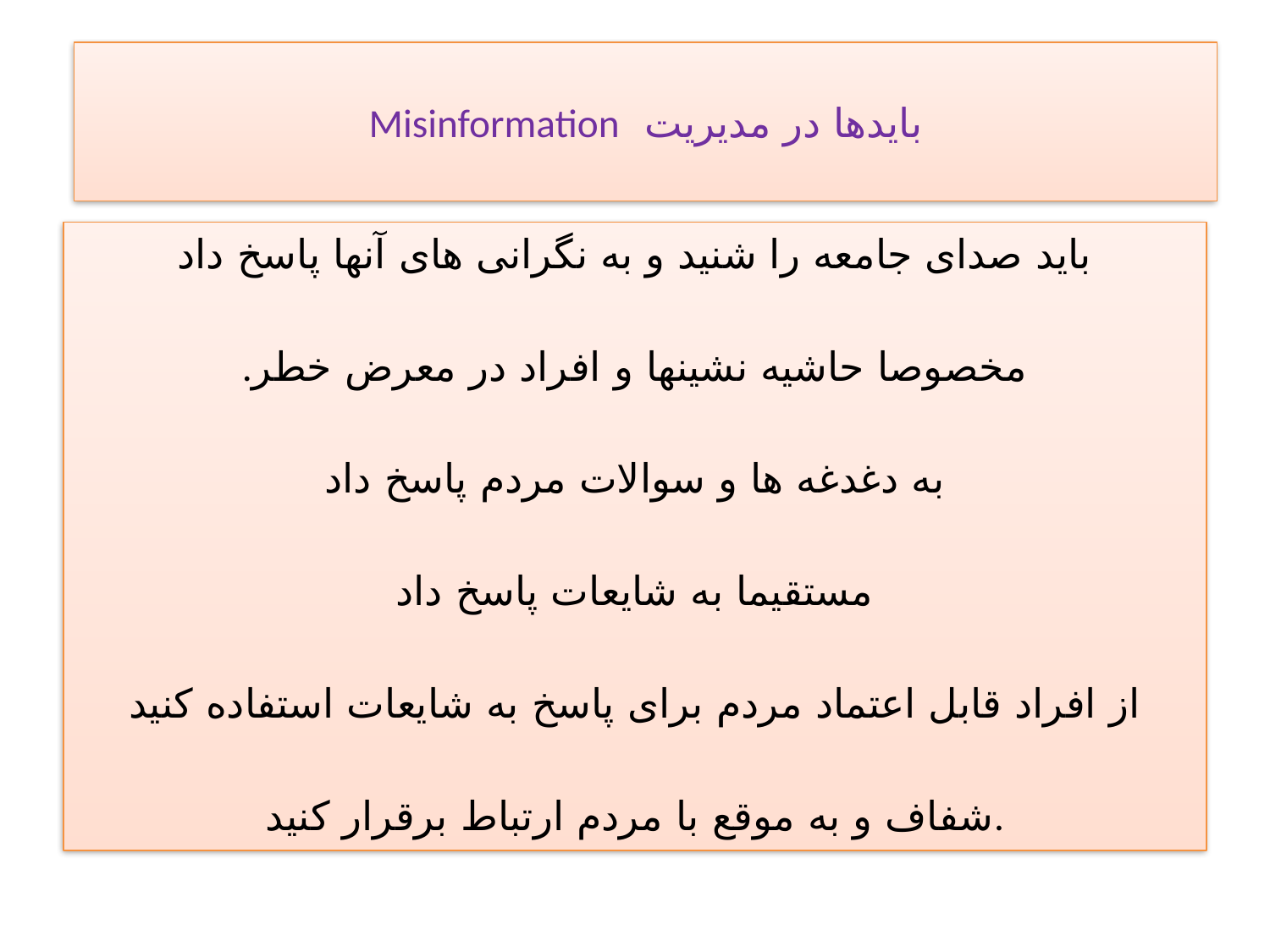

# بایدها در مدیریت  Misinformation
باید صدای جامعه را شنید و به نگرانی های آنها پاسخ داد

.مخصوصا حاشیه نشینها و افراد در معرض خطر

به دغدغه ها و سوالات مردم پاسخ داد

مستقیما به شایعات پاسخ داد

از افراد قابل اعتماد مردم برای پاسخ به شایعات استفاده کنید

شفاف و به موقع با مردم ارتباط برقرار کنید.